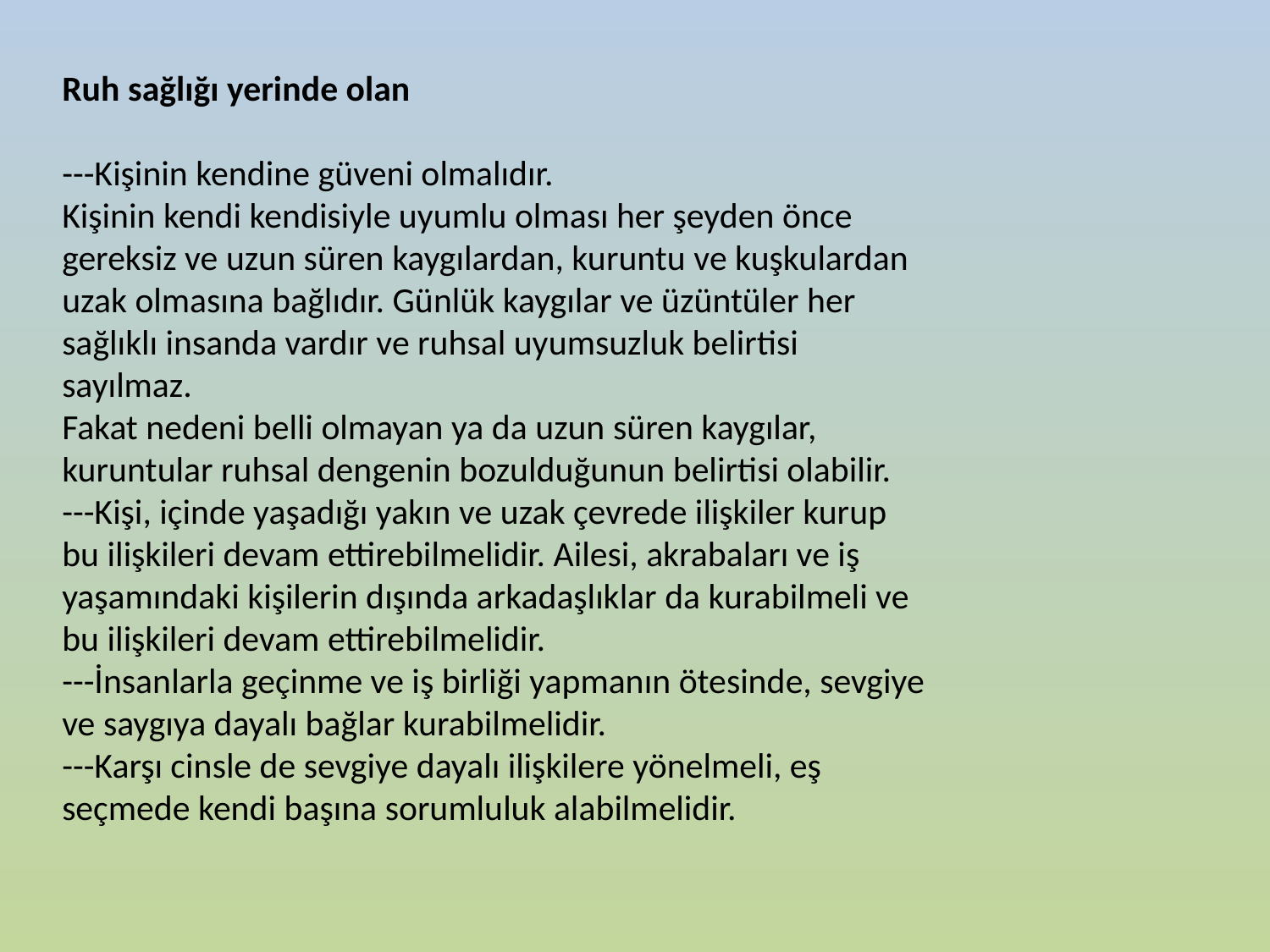

Ruh sağlığı yerinde olan

---Kişinin kendine güveni olmalıdır.
Kişinin kendi kendisiyle uyumlu olması her şeyden önce gereksiz ve uzun süren kaygılardan, kuruntu ve kuşkulardan uzak olmasına bağlıdır. Günlük kaygılar ve üzüntüler her sağlıklı insanda vardır ve ruhsal uyumsuzluk belirtisi sayılmaz.
Fakat nedeni belli olmayan ya da uzun süren kaygılar, kuruntular ruhsal dengenin bozulduğunun belirtisi olabilir.
---Kişi, içinde yaşadığı yakın ve uzak çevrede ilişkiler kurup bu ilişkileri devam ettirebilmelidir. Ailesi, akrabaları ve iş yaşamındaki kişilerin dışında arkadaşlıklar da kurabilmeli ve bu ilişkileri devam ettirebilmelidir.
---İnsanlarla geçinme ve iş birliği yapmanın ötesinde, sevgiye ve saygıya dayalı bağlar kurabilmelidir.
---Karşı cinsle de sevgiye dayalı ilişkilere yönelmeli, eş seçmede kendi başına sorumluluk alabilmelidir.